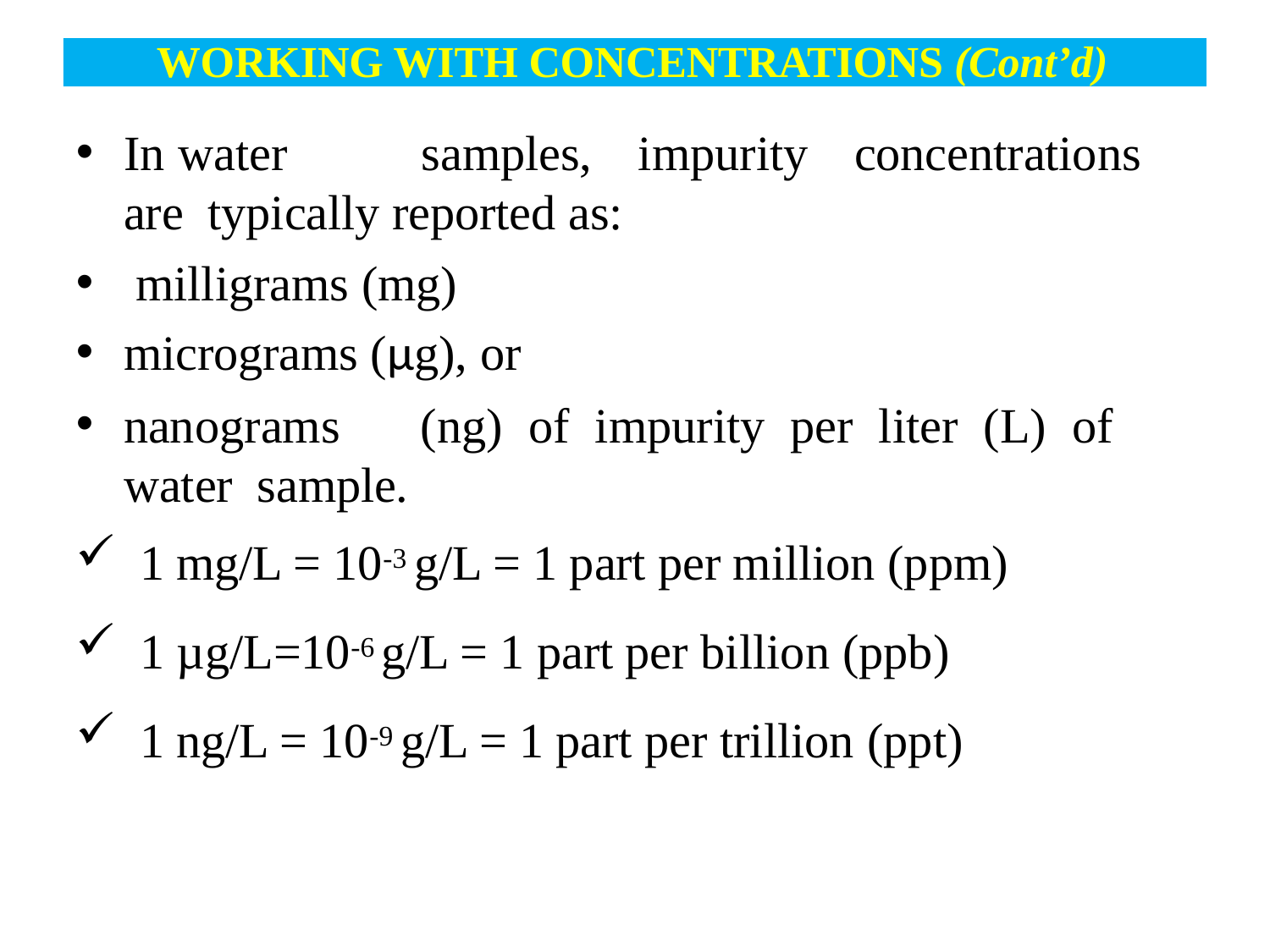

WORKING WITH CONCENTRATIONS (Cont’d)
In	water	samples,	impurity	concentrations	are  typically reported as:
milligrams (mg)
micrograms (µg), or
nanograms	(ng)	of	impurity	per	liter	(L)	of	water  sample.
1 mg/L = 10-3 g/L = 1 part per million (ppm)
1 µg/L=10-6 g/L = 1 part per billion (ppb)
1 ng/L = 10-9 g/L = 1 part per trillion (ppt)